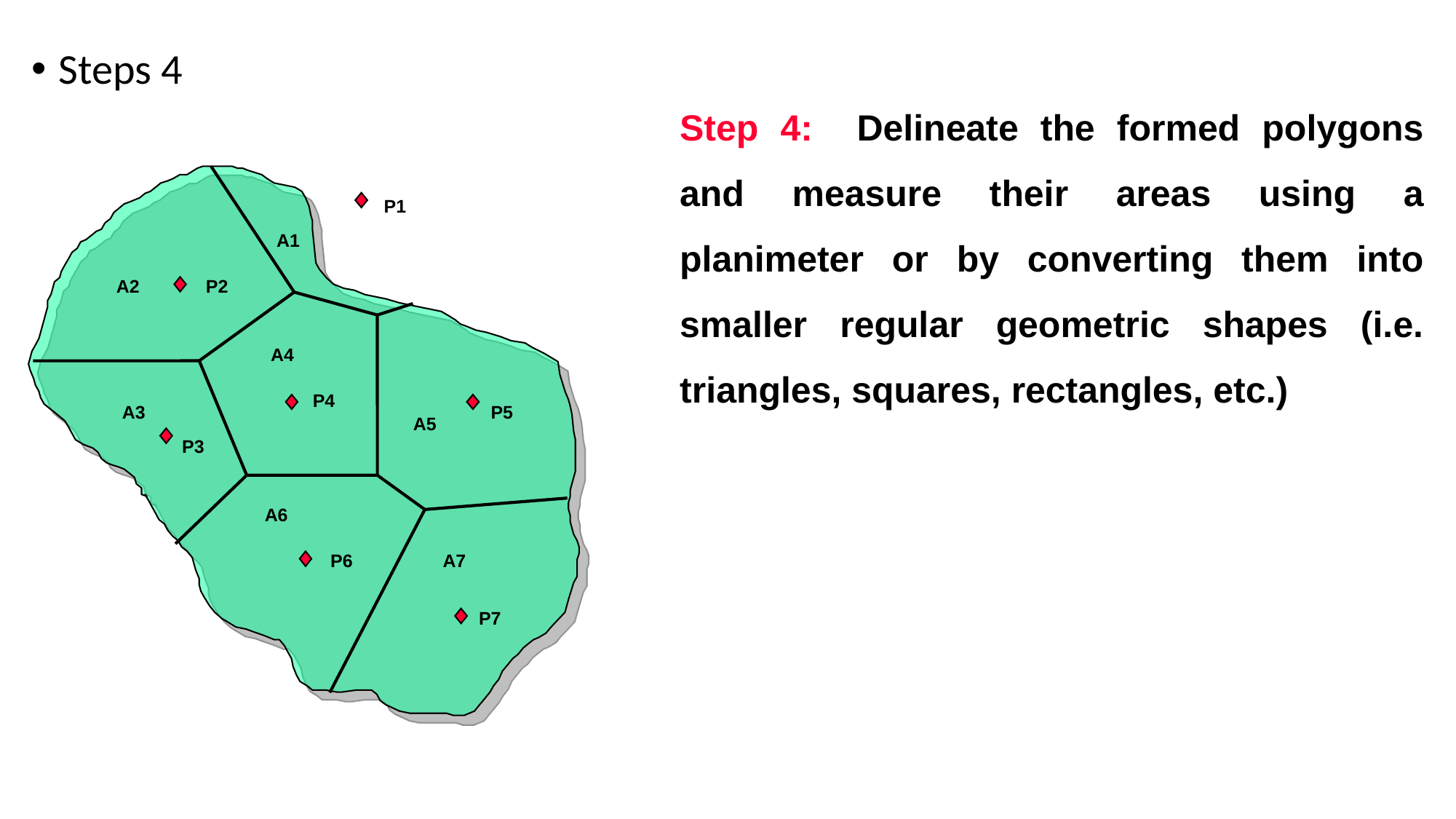

Steps 4
Step 4:  Delineate the formed polygons and measure their areas using a planimeter or by converting them into smaller regular geometric shapes (i.e. triangles, squares, rectangles, etc.)

P1

A1
A2
P2

A4

P4

A3
P5
A5

P3

A6

P6
A7

P7